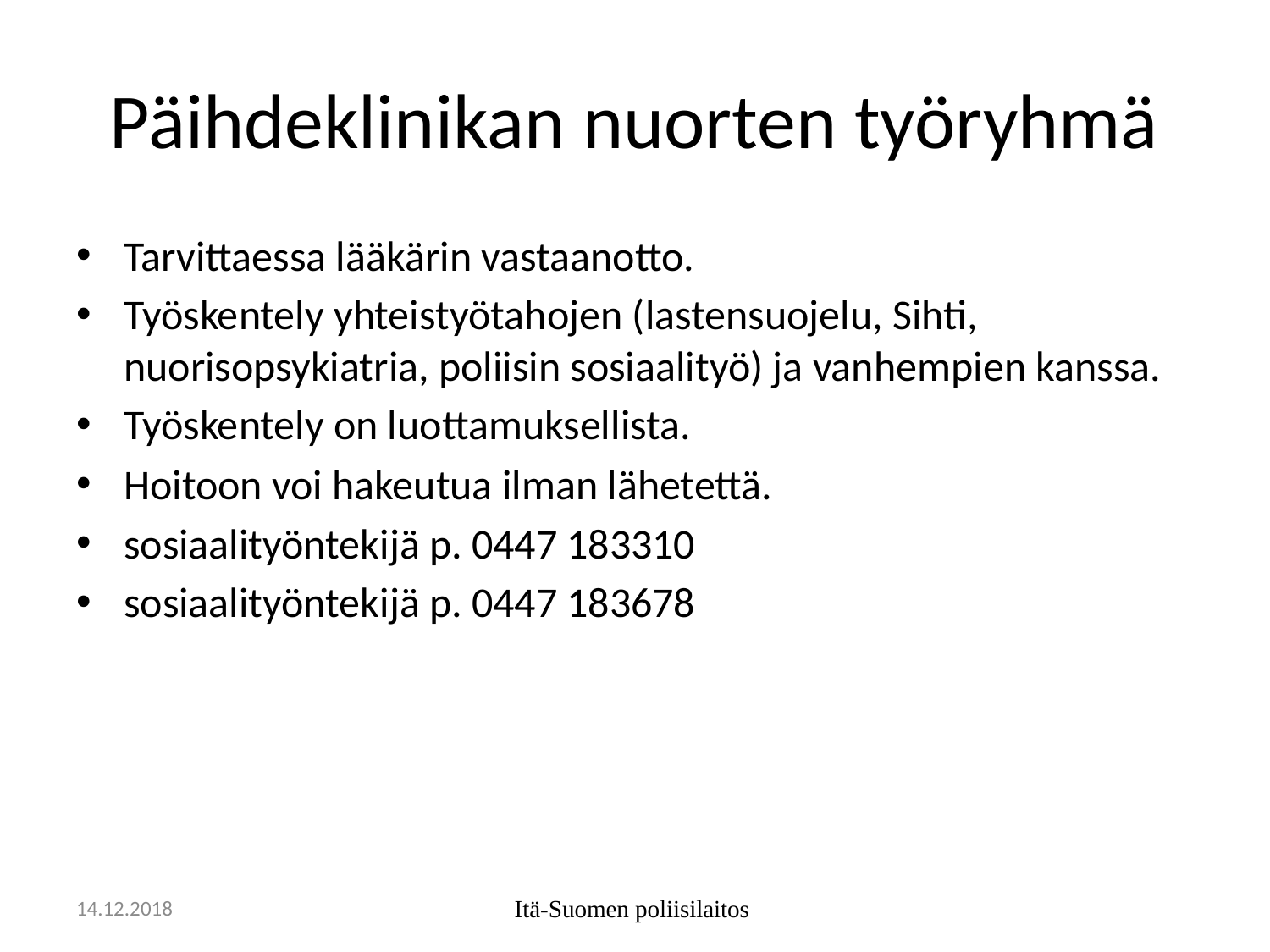

# Päihdeklinikan nuorten työryhmä
Tarvittaessa lääkärin vastaanotto.
Työskentely yhteistyötahojen (lastensuojelu, Sihti, nuorisopsykiatria, poliisin sosiaalityö) ja vanhempien kanssa.
Työskentely on luottamuksellista.
Hoitoon voi hakeutua ilman lähetettä.
sosiaalityöntekijä p. 0447 183310
sosiaalityöntekijä p. 0447 183678

14.12.2018
Itä-Suomen poliisilaitos